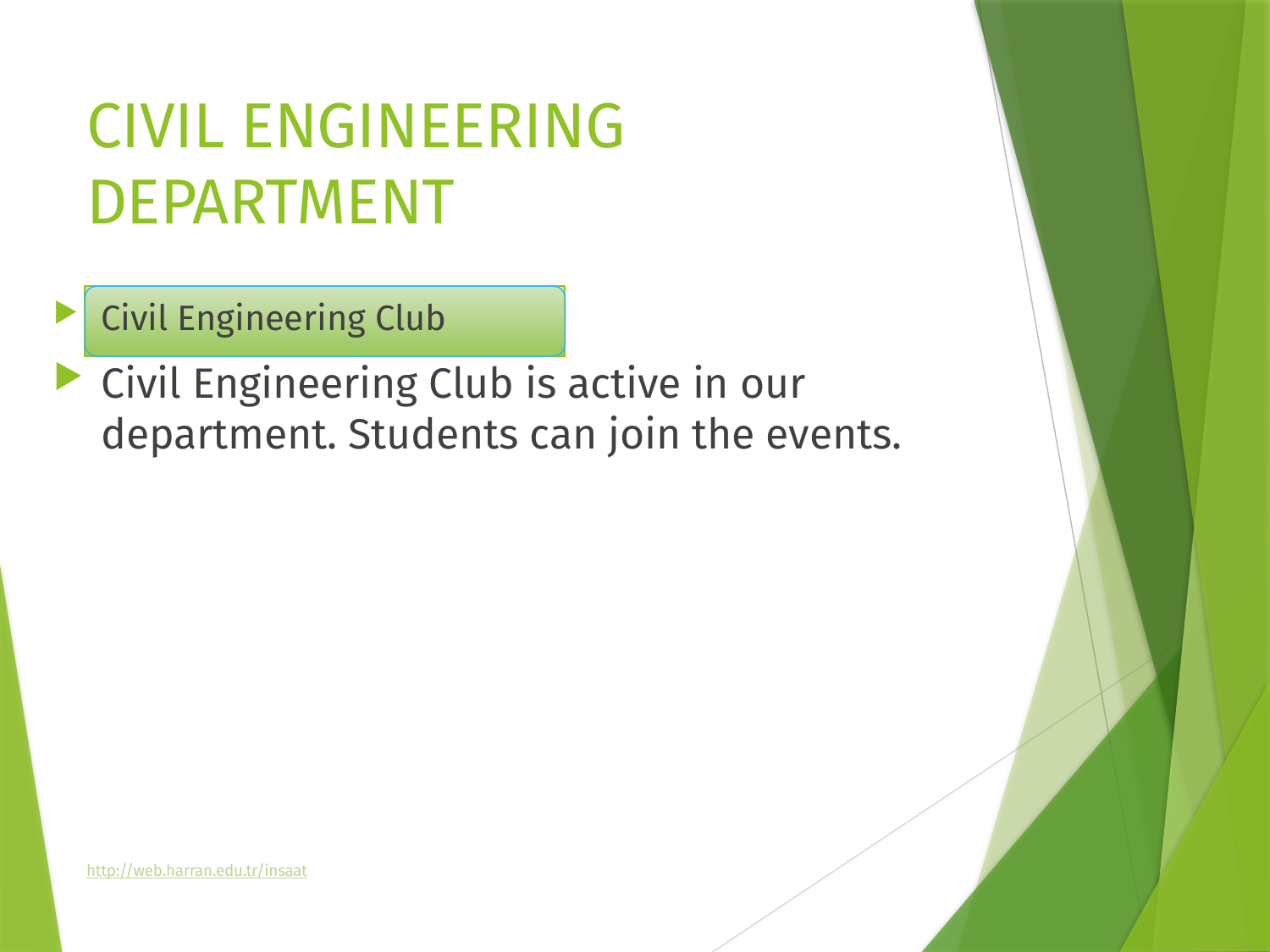

# CIVIL ENGINEERING DEPARTMENT

Civil Engineering Club
Civil Engineering Club is active in our department. Students can join the events.
http://web.harran.edu.tr/insaat